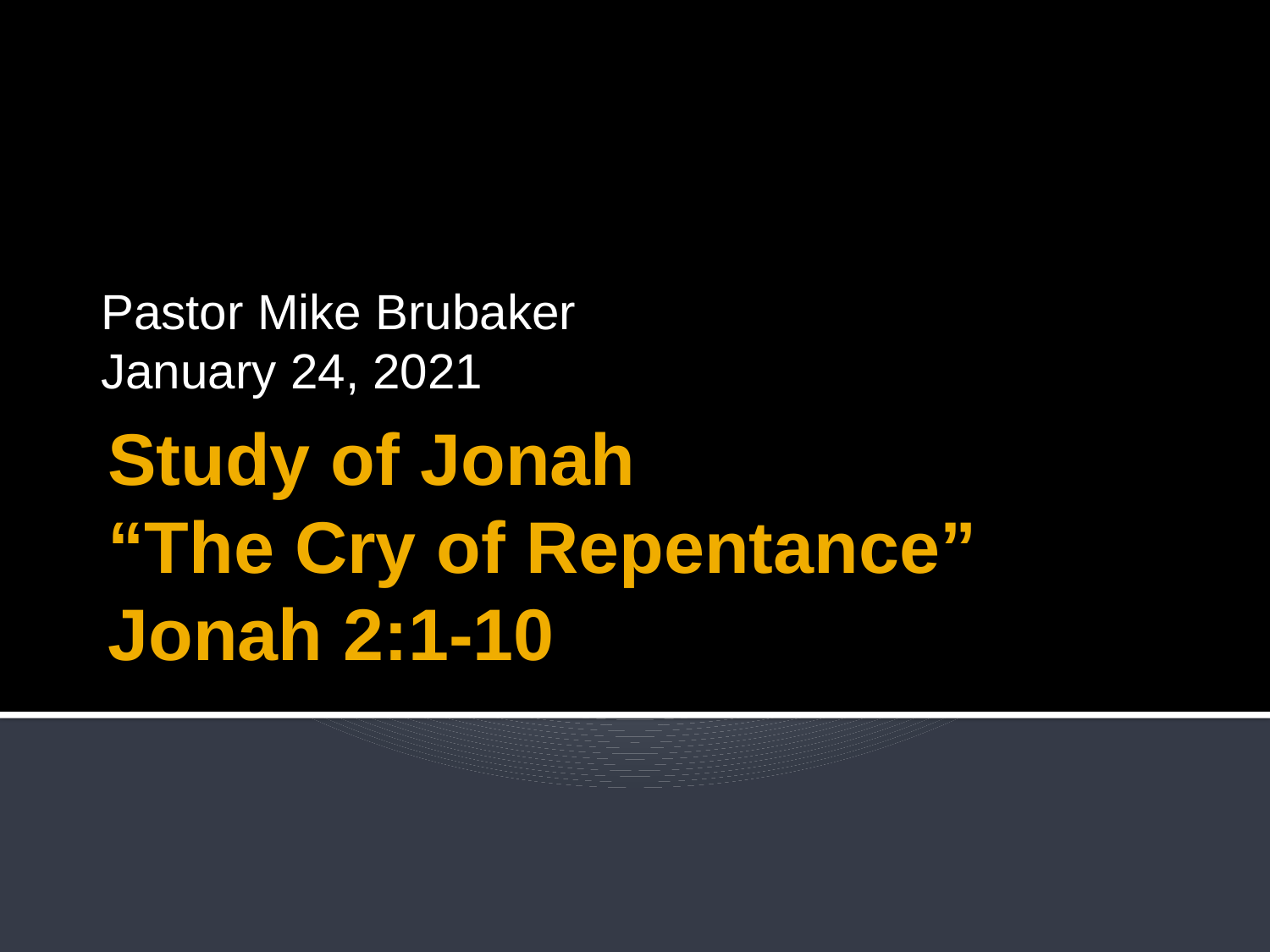

Pastor Mike Brubaker
January 24, 2021
# Study of Jonah “The Cry of Repentance” Jonah 2:1-10